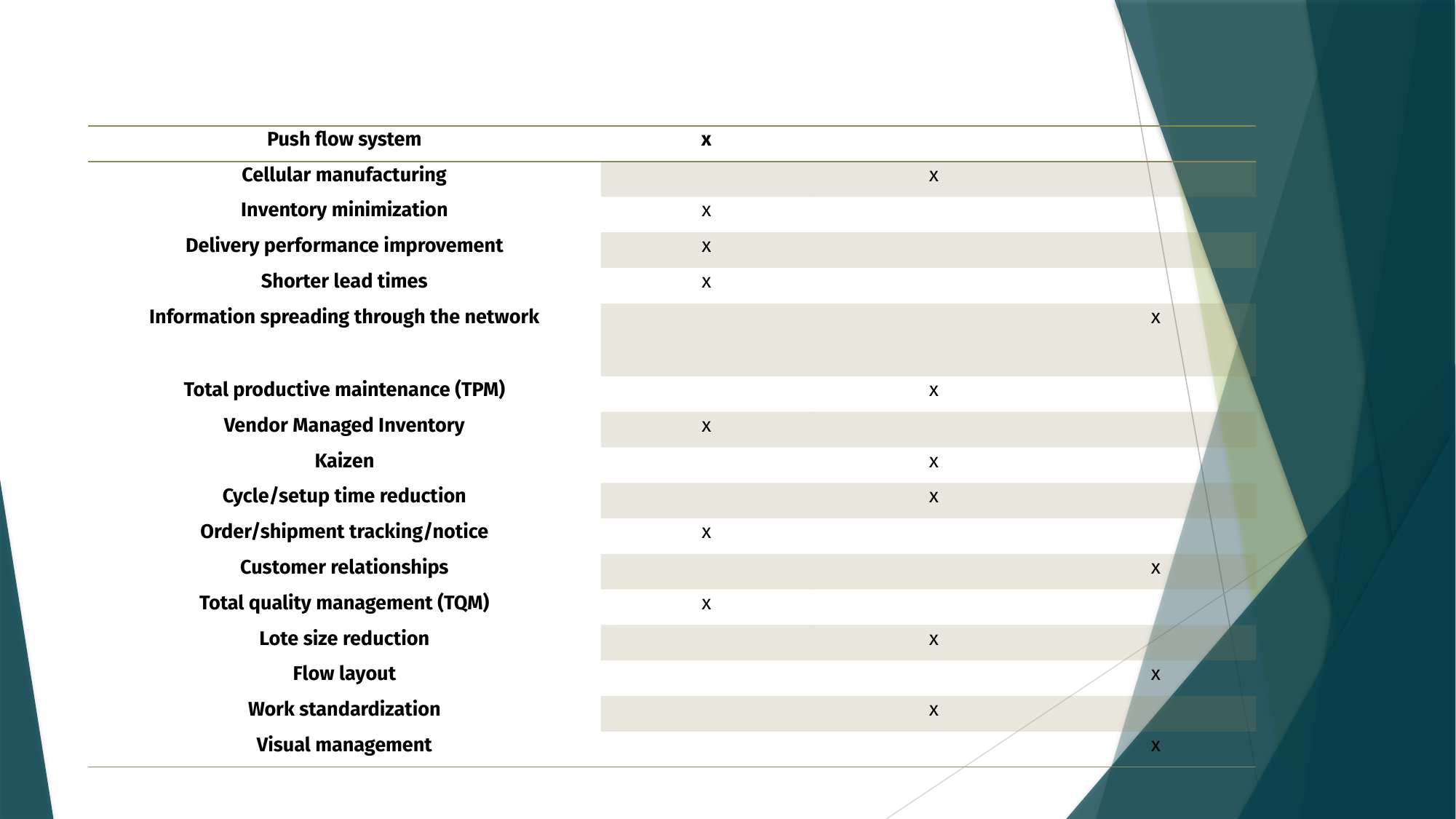

| Push flow system | x |  |  |
| --- | --- | --- | --- |
| Cellular manufacturing |  | x |  |
| Inventory minimization | x |  |  |
| Delivery performance improvement | x |  |  |
| Shorter lead times | x |  |  |
| Information spreading through the network |  |  | x |
| Total productive maintenance (TPM) |  | x |  |
| Vendor Managed Inventory | x |  |  |
| Kaizen |  | x |  |
| Cycle/setup time reduction |  | x |  |
| Order/shipment tracking/notice | x |  |  |
| Customer relationships |  |  | x |
| Total quality management (TQM) | x |  |  |
| Lote size reduction |  | x |  |
| Flow layout |  |  | x |
| Work standardization |  | x |  |
| Visual management |  |  | x |